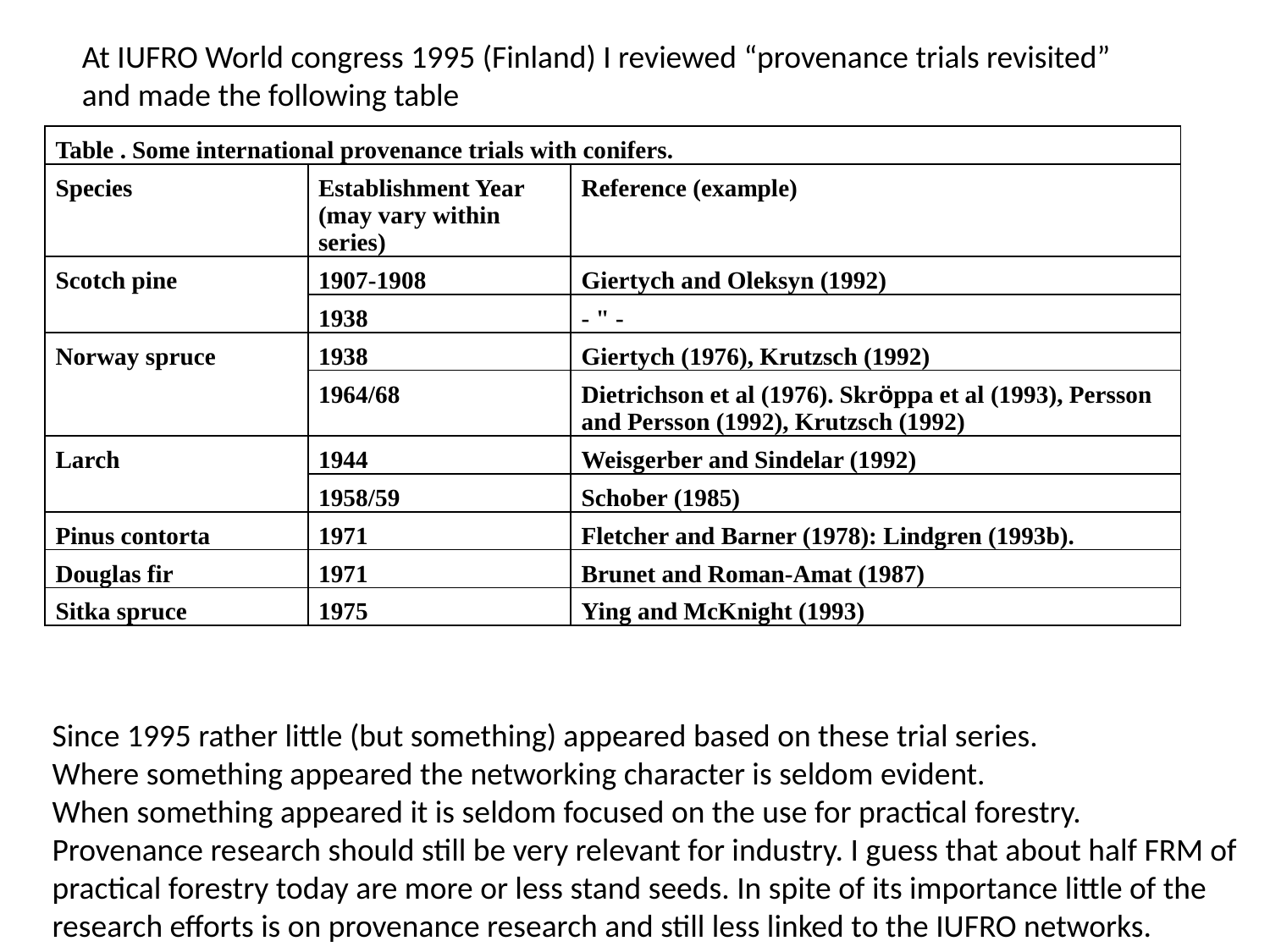

At IUFRO World congress 1995 (Finland) I reviewed “provenance trials revisited” and made the following table
| Table . Some international provenance trials with conifers. |  |  |
| --- | --- | --- |
| Species | Establishment Year (may vary within series) | Reference (example) |
| Scotch pine | 1907-1908 | Giertych and Oleksyn (1992) |
|  | 1938 | - " - |
| Norway spruce | 1938 | Giertych (1976), Krutzsch (1992) |
|  | 1964/68 | Dietrichson et al (1976). Skröppa et al (1993), Persson and Persson (1992), Krutzsch (1992) |
| Larch | 1944 | Weisgerber and Sindelar (1992) |
|  | 1958/59 | Schober (1985) |
| Pinus contorta | 1971 | Fletcher and Barner (1978): Lindgren (1993b). |
| Douglas fir | 1971 | Brunet and Roman-Amat (1987) |
| Sitka spruce | 1975 | Ying and McKnight (1993) |
Since 1995 rather little (but something) appeared based on these trial series.
Where something appeared the networking character is seldom evident.
When something appeared it is seldom focused on the use for practical forestry.
Provenance research should still be very relevant for industry. I guess that about half FRM of practical forestry today are more or less stand seeds. In spite of its importance little of the research efforts is on provenance research and still less linked to the IUFRO networks.